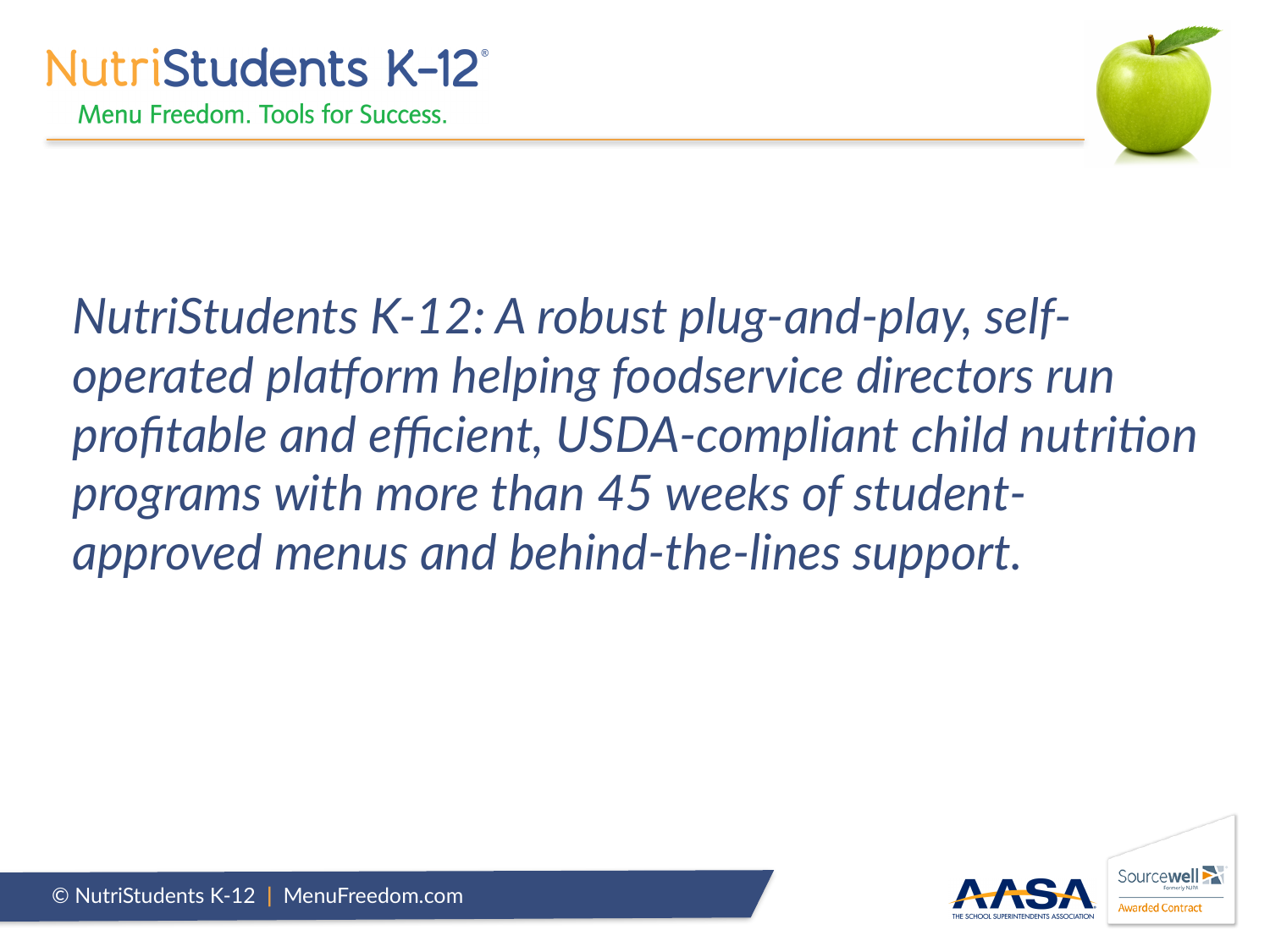

NutriStudents K-12: A robust plug-and-play, self-operated platform helping foodservice directors run profitable and efficient, USDA-compliant child nutrition programs with more than 45 weeks of student-approved menus and behind-the-lines support.